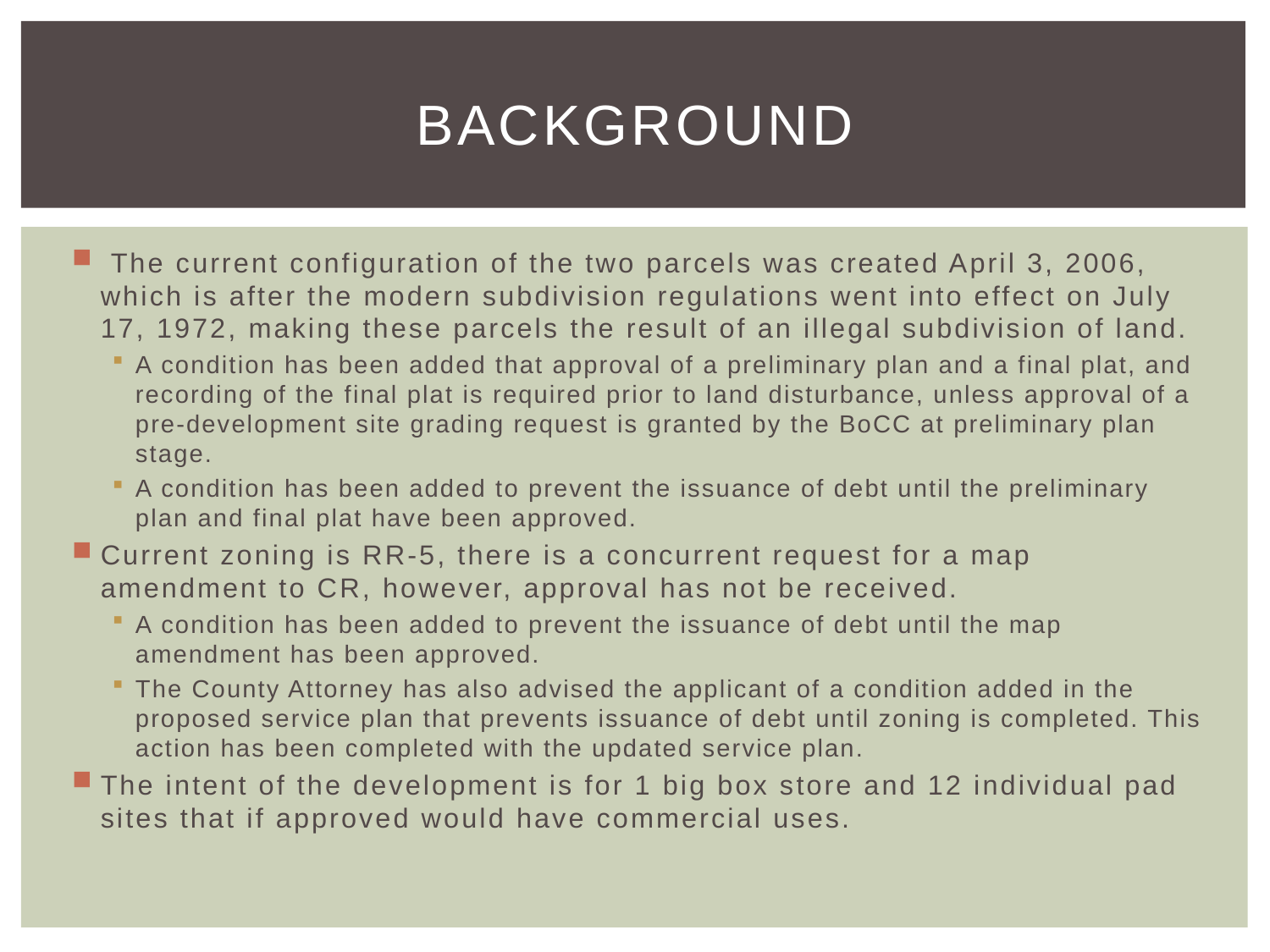

# Background
 The current configuration of the two parcels was created April 3, 2006, which is after the modern subdivision regulations went into effect on July 17, 1972, making these parcels the result of an illegal subdivision of land.
A condition has been added that approval of a preliminary plan and a final plat, and recording of the final plat is required prior to land disturbance, unless approval of a pre-development site grading request is granted by the BoCC at preliminary plan stage.
A condition has been added to prevent the issuance of debt until the preliminary plan and final plat have been approved.
Current zoning is RR-5, there is a concurrent request for a map amendment to CR, however, approval has not be received.
A condition has been added to prevent the issuance of debt until the map amendment has been approved.
The County Attorney has also advised the applicant of a condition added in the proposed service plan that prevents issuance of debt until zoning is completed. This action has been completed with the updated service plan.
The intent of the development is for 1 big box store and 12 individual pad sites that if approved would have commercial uses.